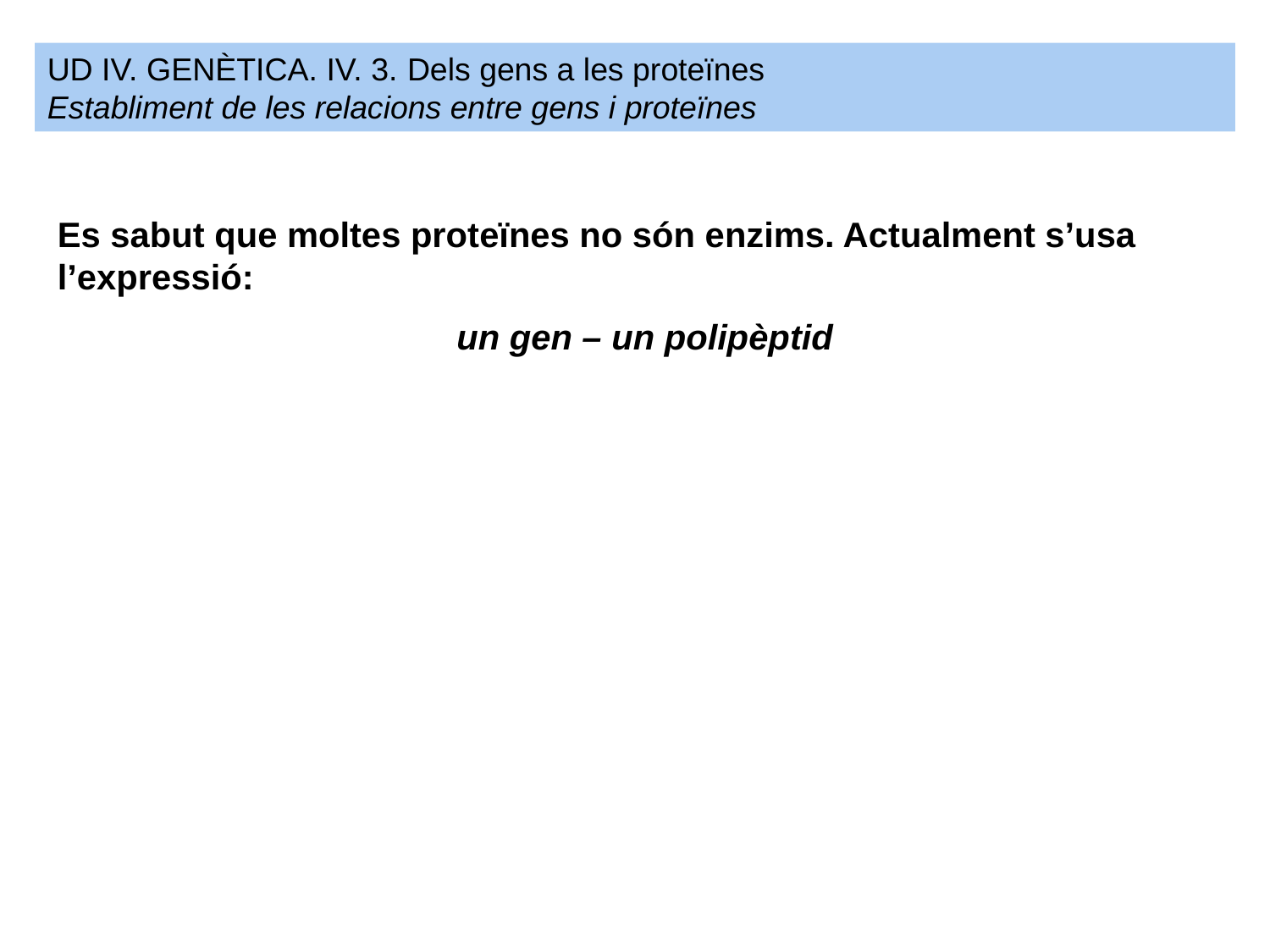

UD IV. GENÈTICA. IV. 3. Dels gens a les proteïnes
Establiment de les relacions entre gens i proteïnes
Es sabut que moltes proteïnes no són enzims. Actualment s’usa l’expressió:
un gen – un polipèptid